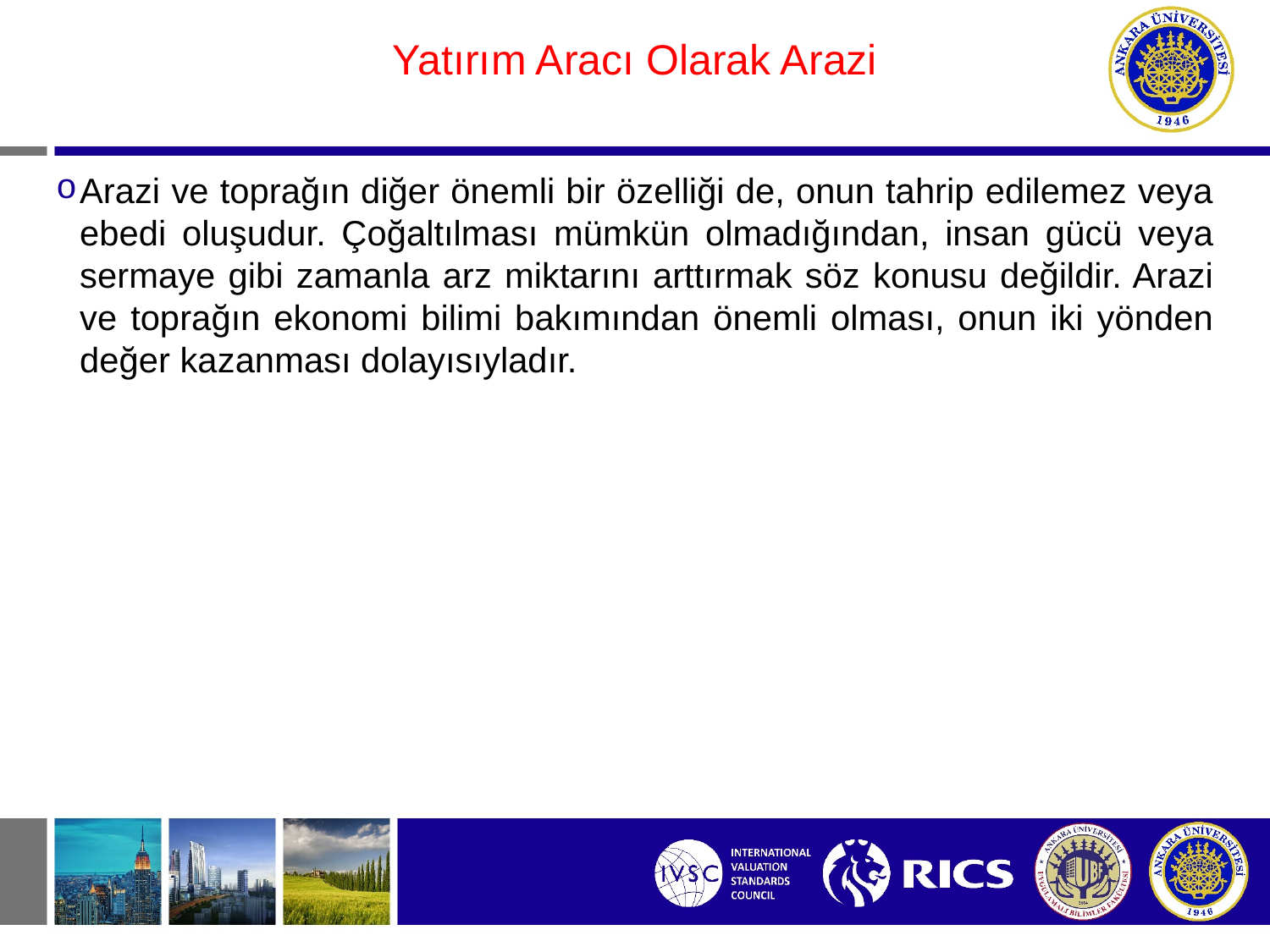

#
Yatırım Aracı Olarak Arazi
Arazi ve toprağın diğer önemli bir özelliği de, onun tahrip edilemez veya ebedi oluşudur. Çoğaltılması mümkün olmadığından, insan gücü veya sermaye gibi zamanla arz miktarını arttırmak söz konusu değildir. Arazi ve toprağın ekonomi bilimi bakımından önemli olması, onun iki yönden değer kazanması dolayısıyladır.